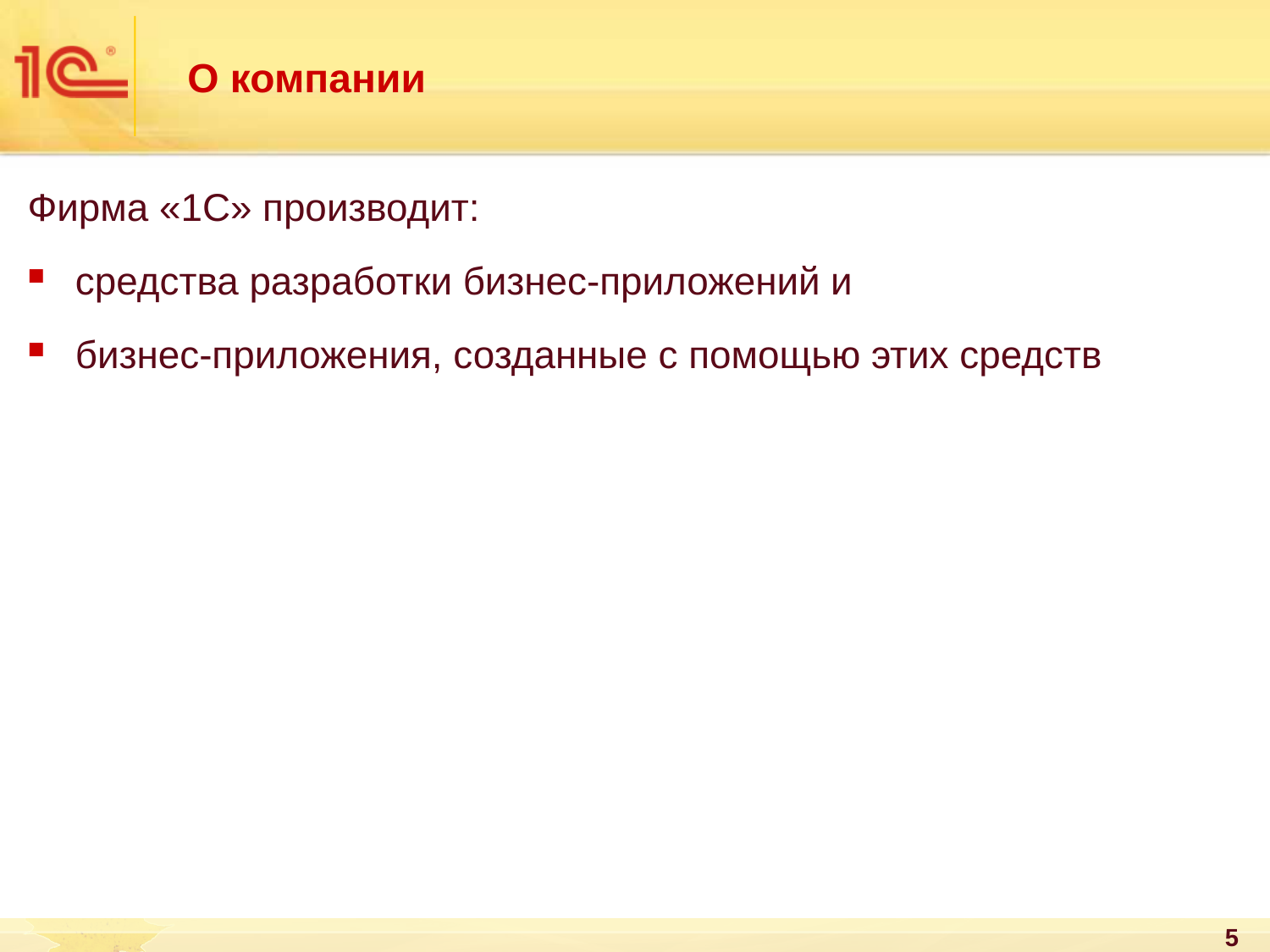

# О компании
Фирма «1С» производит:
средства разработки бизнес-приложений и
бизнес-приложения, созданные с помощью этих средств
5